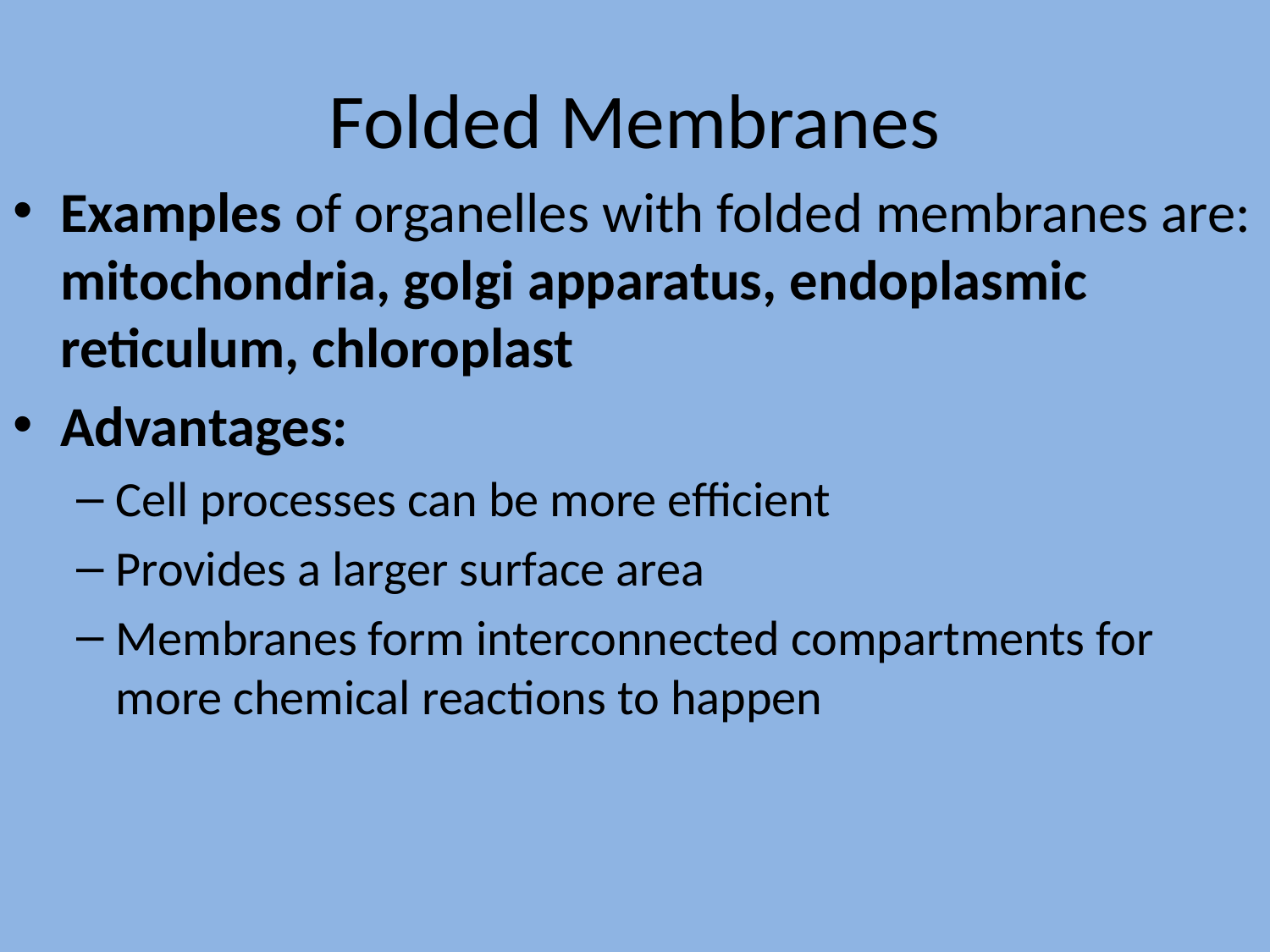

# Folded Membranes
Examples of organelles with folded membranes are: mitochondria, golgi apparatus, endoplasmic reticulum, chloroplast
Advantages:
Cell processes can be more efficient
Provides a larger surface area
Membranes form interconnected compartments for more chemical reactions to happen